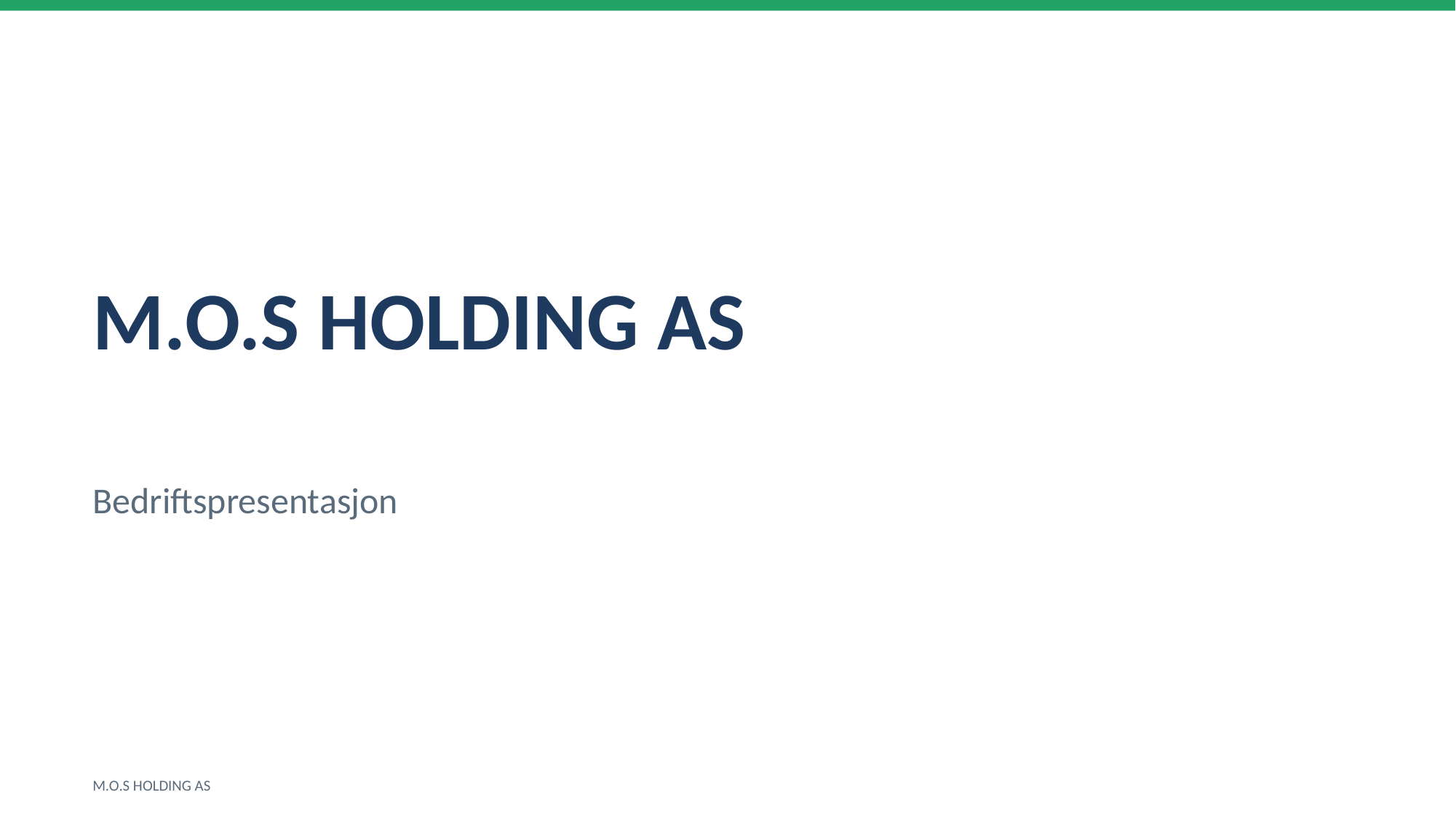

M.O.S HOLDING AS
Bedriftspresentasjon
M.O.S HOLDING AS